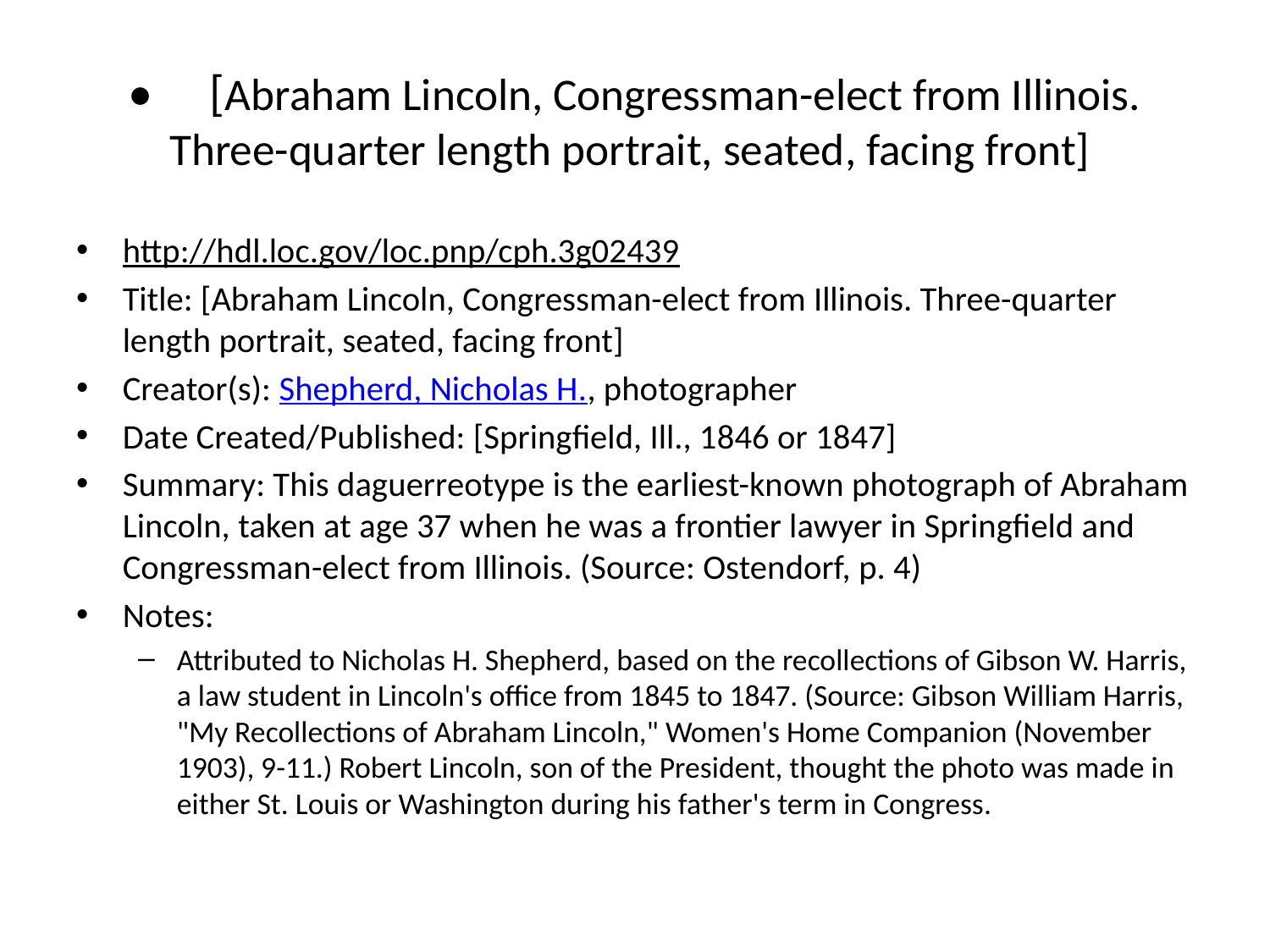

# •	[Abraham Lincoln, Congressman-elect from Illinois. Three-quarter length portrait, seated, facing front]
http://hdl.loc.gov/loc.pnp/cph.3g02439
Title: [Abraham Lincoln, Congressman-elect from Illinois. Three-quarter length portrait, seated, facing front]
Creator(s): Shepherd, Nicholas H., photographer
Date Created/Published: [Springfield, Ill., 1846 or 1847]
Summary: This daguerreotype is the earliest-known photograph of Abraham Lincoln, taken at age 37 when he was a frontier lawyer in Springfield and Congressman-elect from Illinois. (Source: Ostendorf, p. 4)
Notes:
Attributed to Nicholas H. Shepherd, based on the recollections of Gibson W. Harris, a law student in Lincoln's office from 1845 to 1847. (Source: Gibson William Harris, "My Recollections of Abraham Lincoln," Women's Home Companion (November 1903), 9-11.) Robert Lincoln, son of the President, thought the photo was made in either St. Louis or Washington during his father's term in Congress.